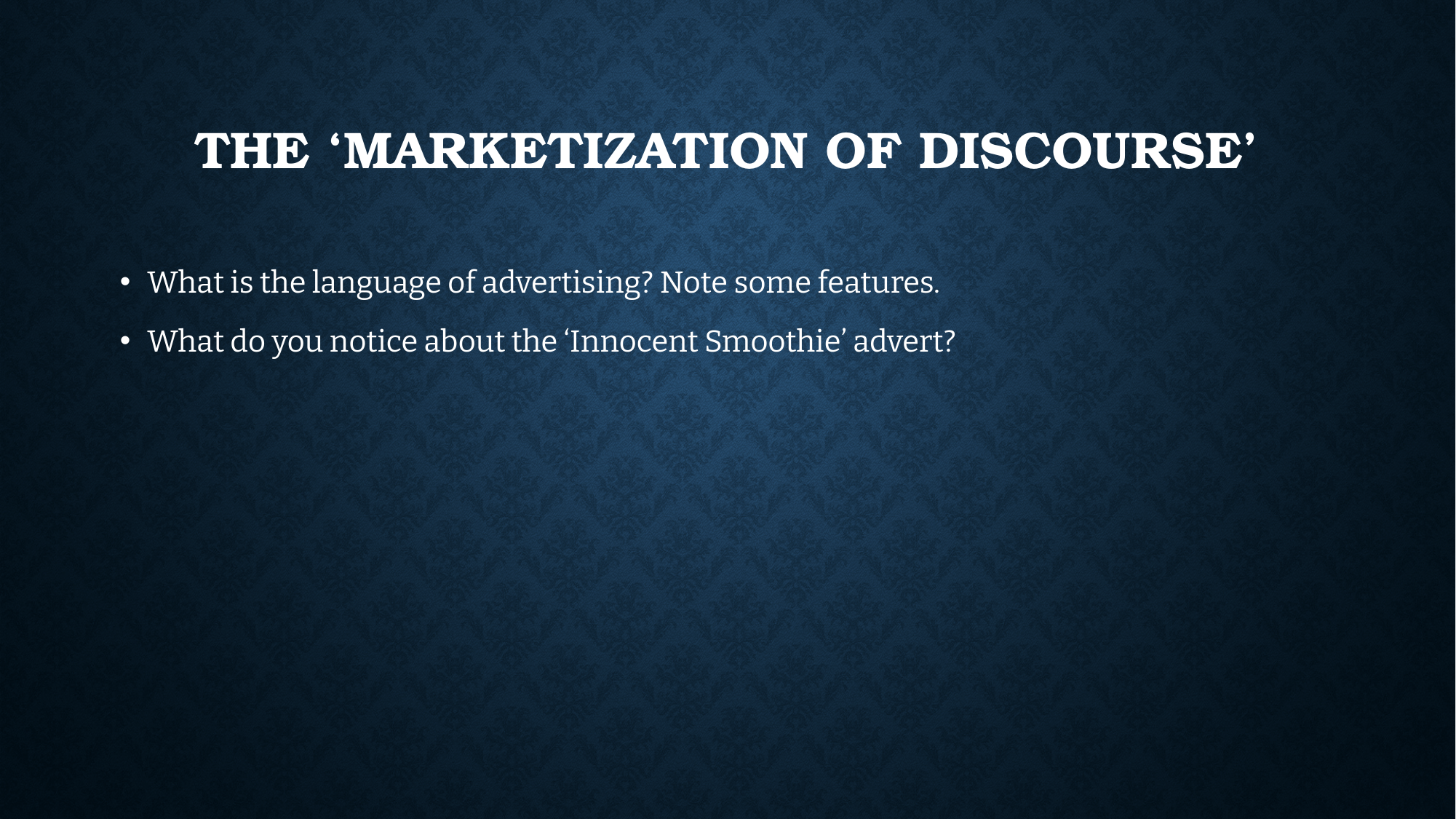

# The ‘marketization of discourse’
What is the language of advertising? Note some features.
What do you notice about the ‘Innocent Smoothie’ advert?